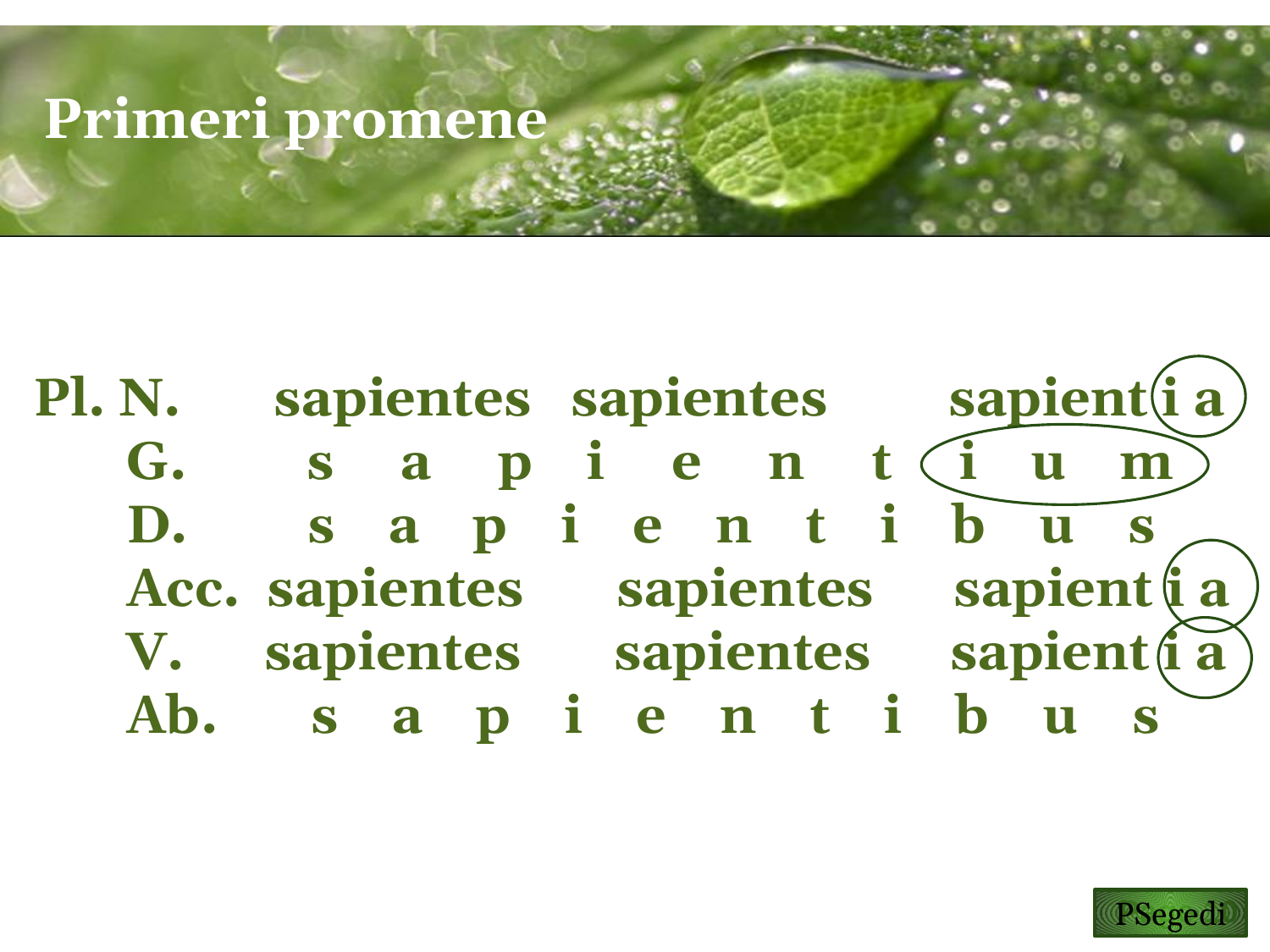

Primeri promene

Pl. N.       sapientes   sapientes 	  sapient i a
       G.         s     a     p    i     e     n     t     i    u    m
       D.         s    a    p    i    e    n    t    i    b    u    s
       Acc.  sapientes       sapientes      sapient i a
       V.      sapientes       sapientes      sapient i a
       Ab.       s    a    p    i    e    n    t    i    b    u    s

PSegedi